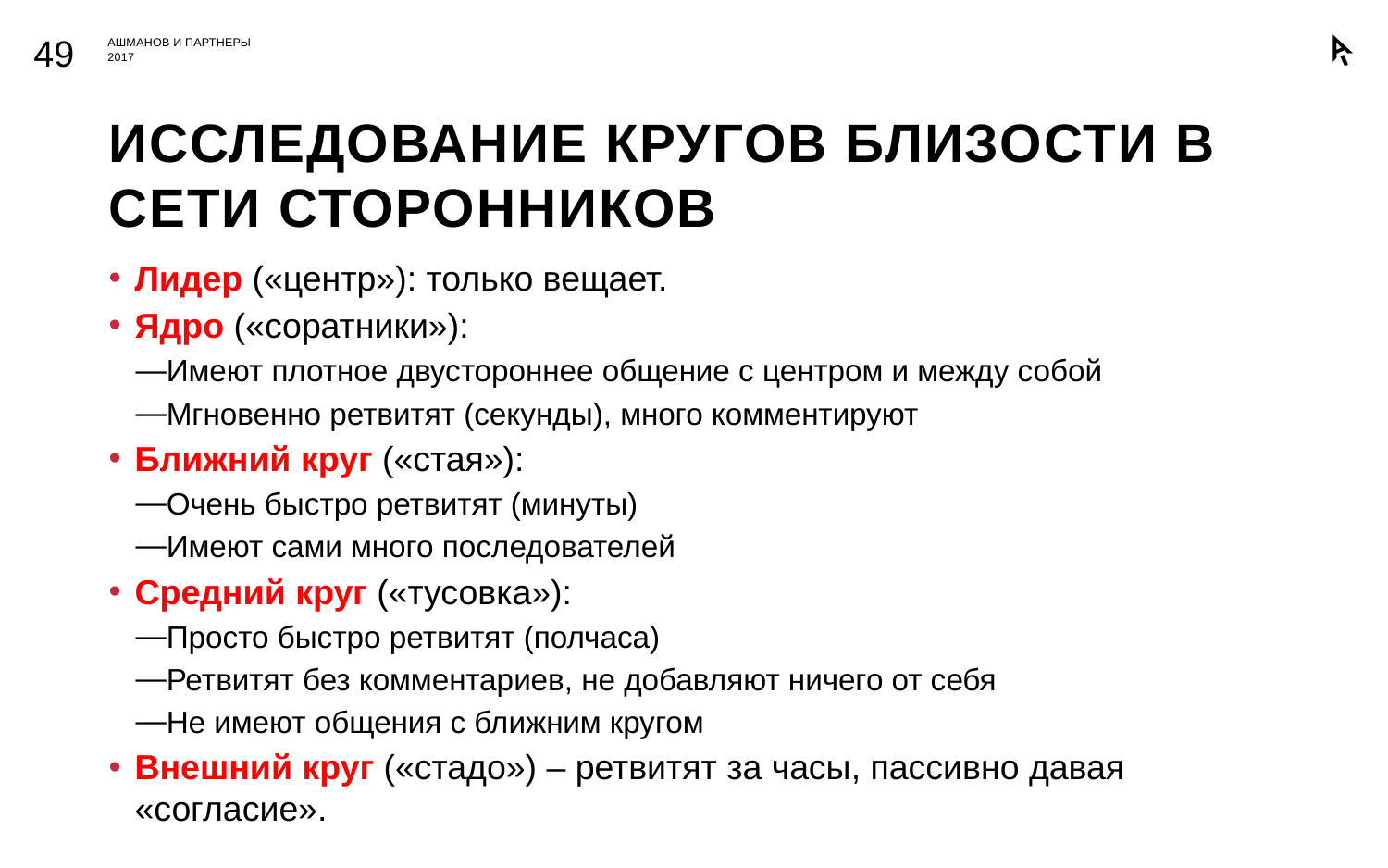

49
# Исследование кругов близости в сети сторонников
Лидер («центр»): только вещает.
Ядро («соратники»):
Имеют плотное двустороннее общение с центром и между собой
Мгновенно ретвитят (секунды), много комментируют
Ближний круг («стая»):
Очень быстро ретвитят (минуты)
Имеют сами много последователей
Средний круг («тусовка»):
Просто быстро ретвитят (полчаса)
Ретвитят без комментариев, не добавляют ничего от себя
Не имеют общения с ближним кругом
Внешний круг («стадо») – ретвитят за часы, пассивно давая «согласие».